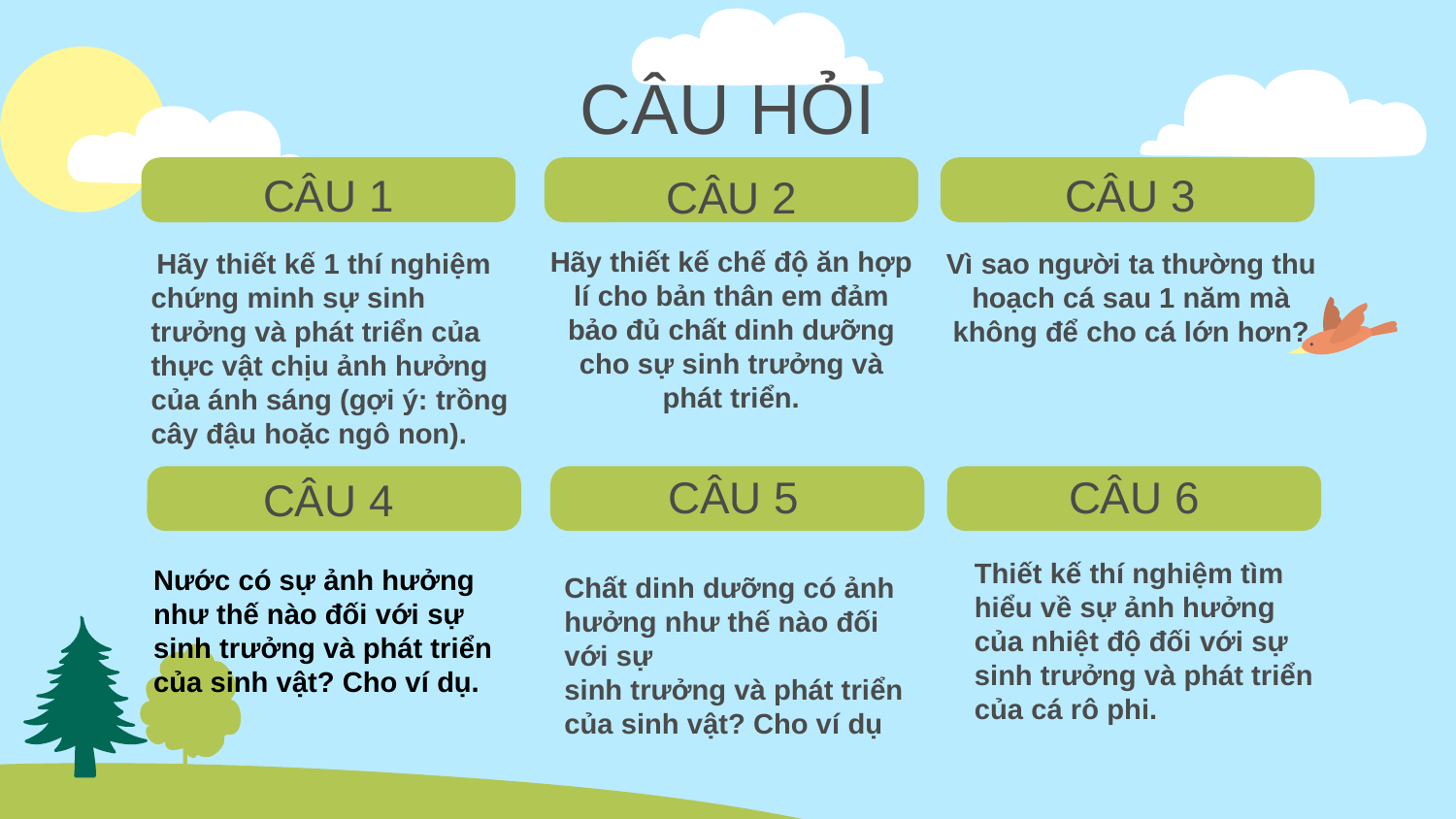

# CÂU HỎI

CÂU 3
CÂU 1
CÂU 2
       Hãy thiết kế 1 thí nghiệm chứng minh sự sinh trưởng và phát triển của thực vật chịu ảnh hưởng của ánh sáng (gợi ý: trồng cây đậu hoặc ngô non).
Vì sao người ta thường thu hoạch cá sau 1 năm mà không để cho cá lớn hơn?
Hãy thiết kế chế độ ăn hợp
lí cho bản thân em đảm bảo đủ chất dinh dưỡng cho sự sinh trưởng và phát triển.

CÂU 5
CÂU 6
CÂU 4
Chất dinh dưỡng có ảnh
hưởng như thế nào đối
với sự
sinh trưởng và phát triển
của sinh vật? Cho ví dụ

Thiết kế thí nghiệm tìm
hiểu về sự ảnh hưởng
của nhiệt độ đối với sự
sinh trưởng và phát triển
của cá rô phi.

Nước có sự ảnh hưởng như thế nào đối với sự
sinh trưởng và phát triển
của sinh vật? Cho ví dụ.